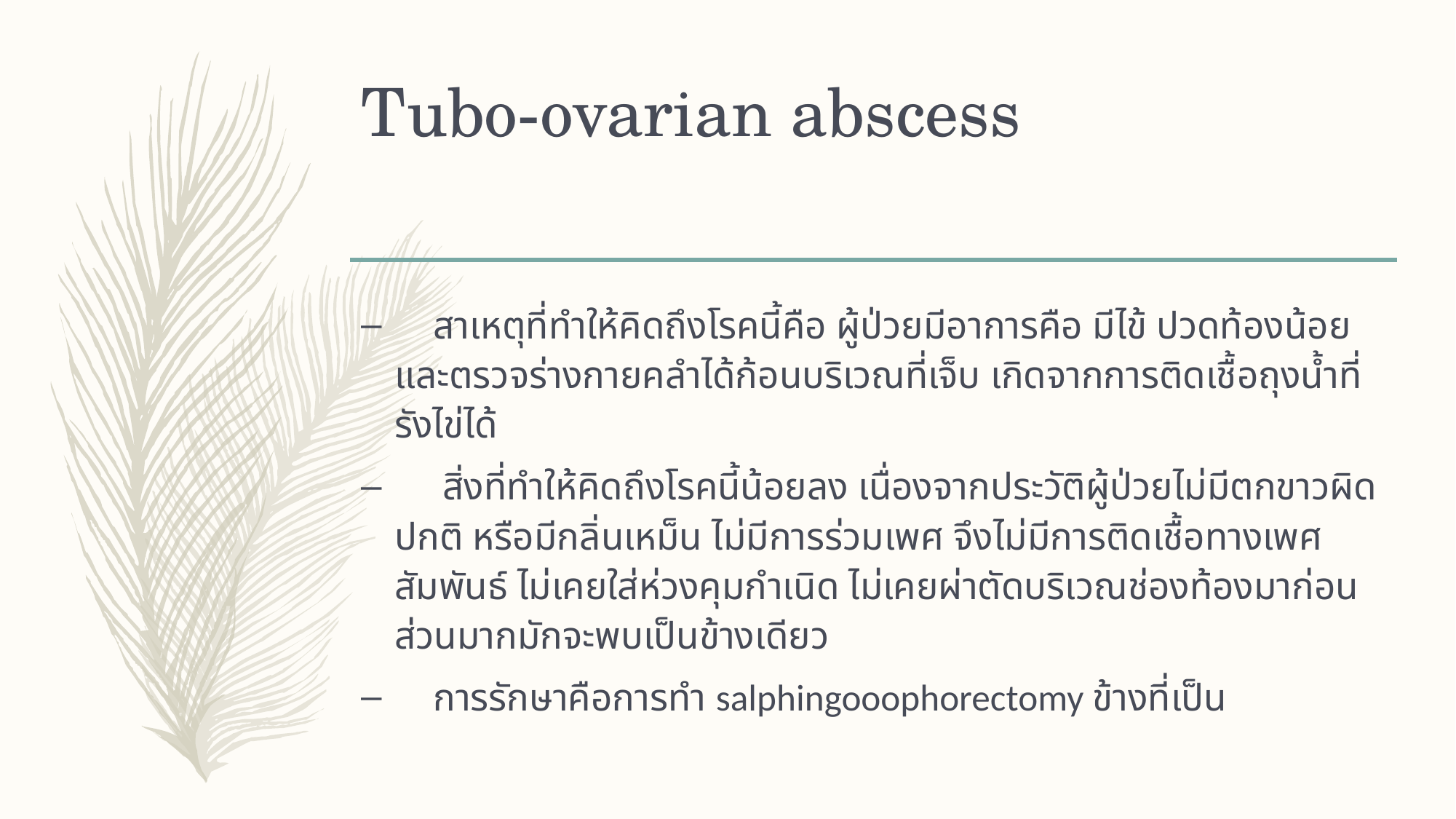

# Tubo-ovarian abscess
    สาเหตุที่ทำให้คิดถึงโรคนี้คือ ผู้ป่วยมีอาการคือ มีไข้ ปวดท้องน้อย และตรวจร่างกายคลำได้ก้อนบริเวณที่เจ็บ เกิดจากการติดเชื้อถุงน้ำที่รังไข่ได้
     สิ่งที่ทำให้คิดถึงโรคนี้น้อยลง เนื่องจากประวัติผู้ป่วยไม่มีตกขาวผิดปกติ หรือมีกลิ่นเหม็น ไม่มีการร่วมเพศ จึงไม่มีการติดเชื้อทางเพศสัมพันธ์ ไม่เคยใส่ห่วงคุมกำเนิด ไม่เคยผ่าตัดบริเวณช่องท้องมาก่อน ส่วนมากมักจะพบเป็นข้างเดียว
    การรักษาคือการทำ salphingooophorectomy ข้างที่เป็น